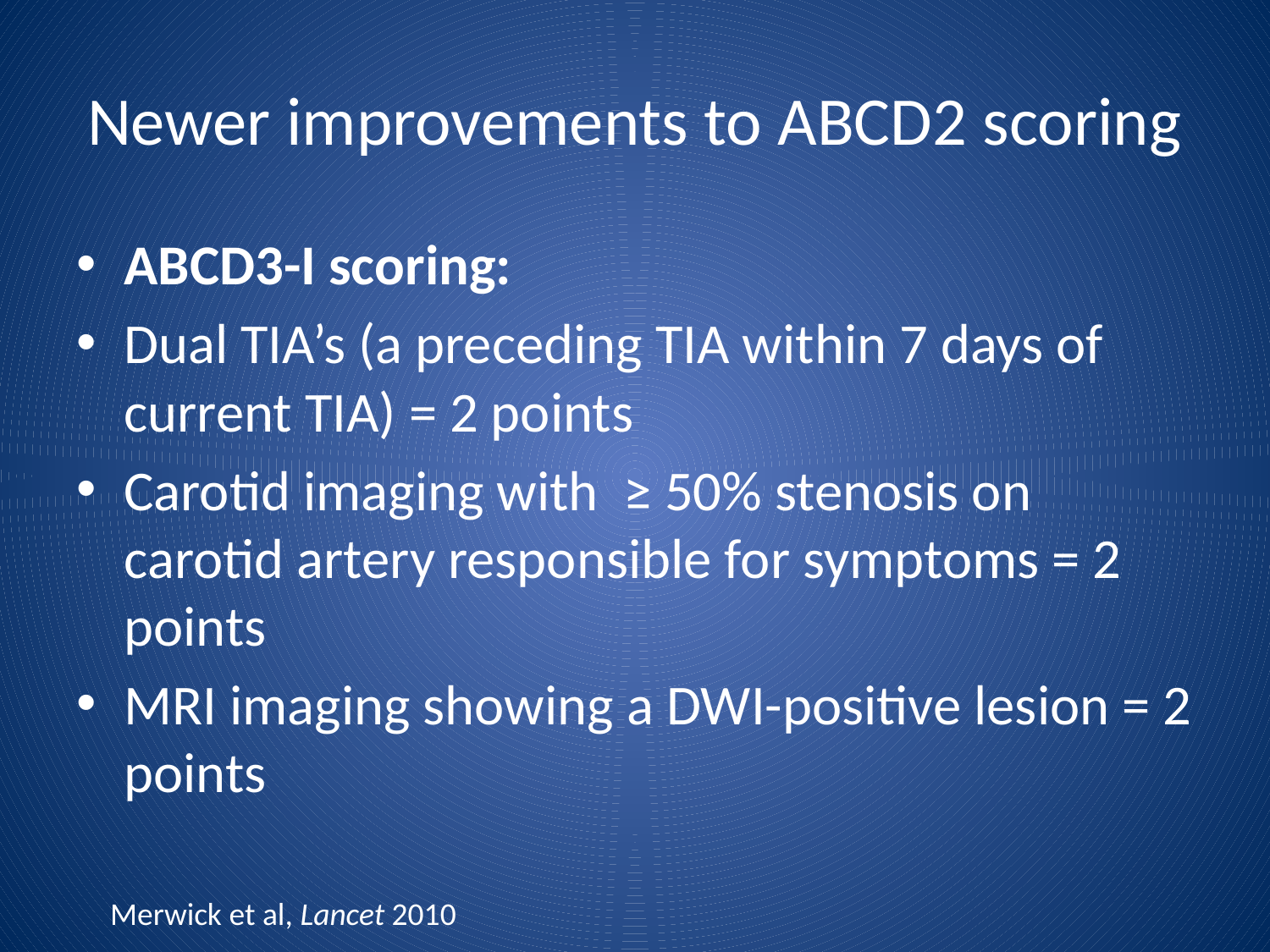

# Newer improvements to ABCD2 scoring
ABCD3-I scoring:
Dual TIA’s (a preceding TIA within 7 days of current TIA) = 2 points
Carotid imaging with  ≥ 50% stenosis on carotid artery responsible for symptoms = 2 points
MRI imaging showing a DWI-positive lesion = 2 points
Merwick et al, Lancet 2010